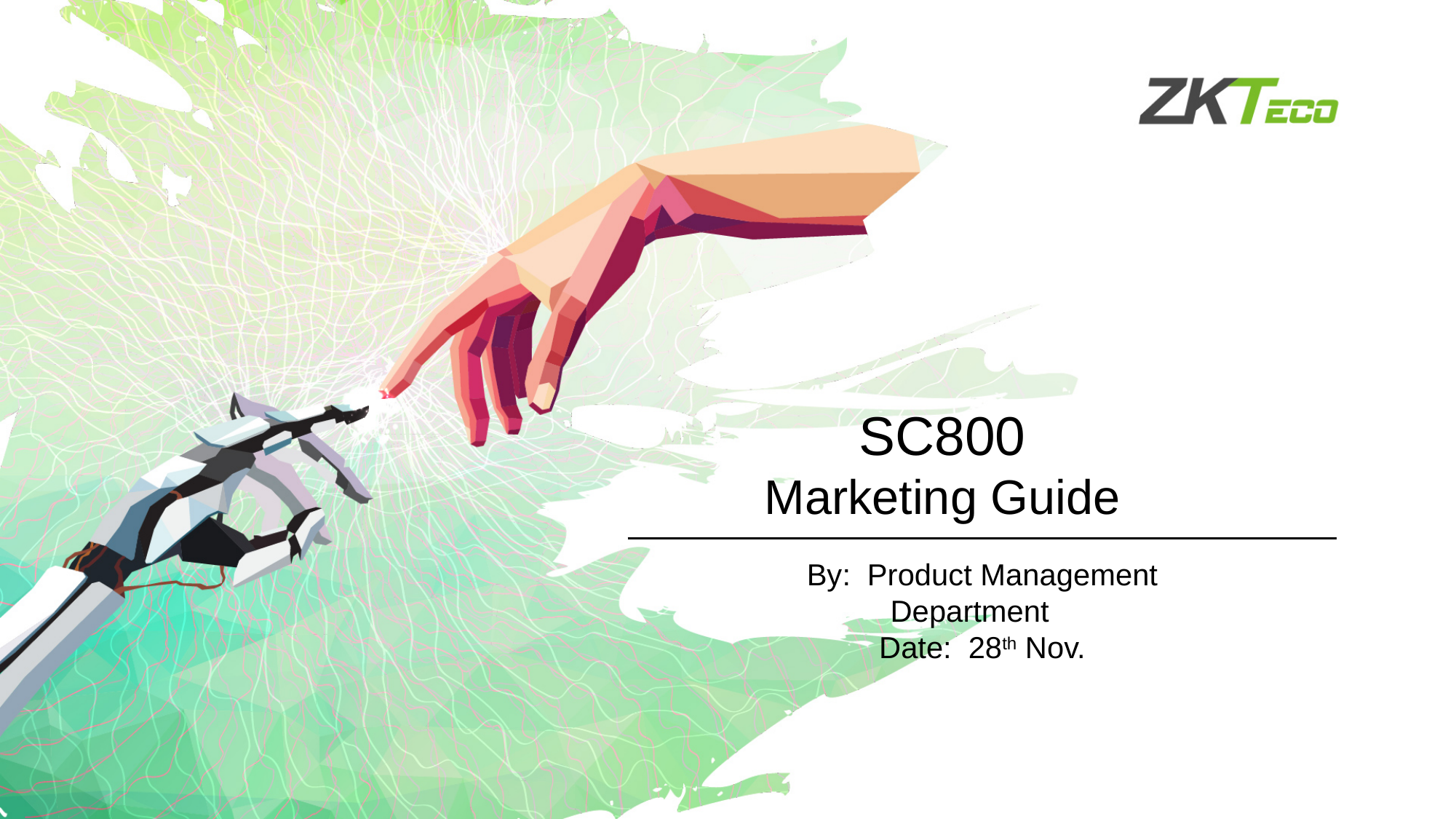

SC800
Marketing Guide
By:  Product Management Department
Date:  28th Nov.